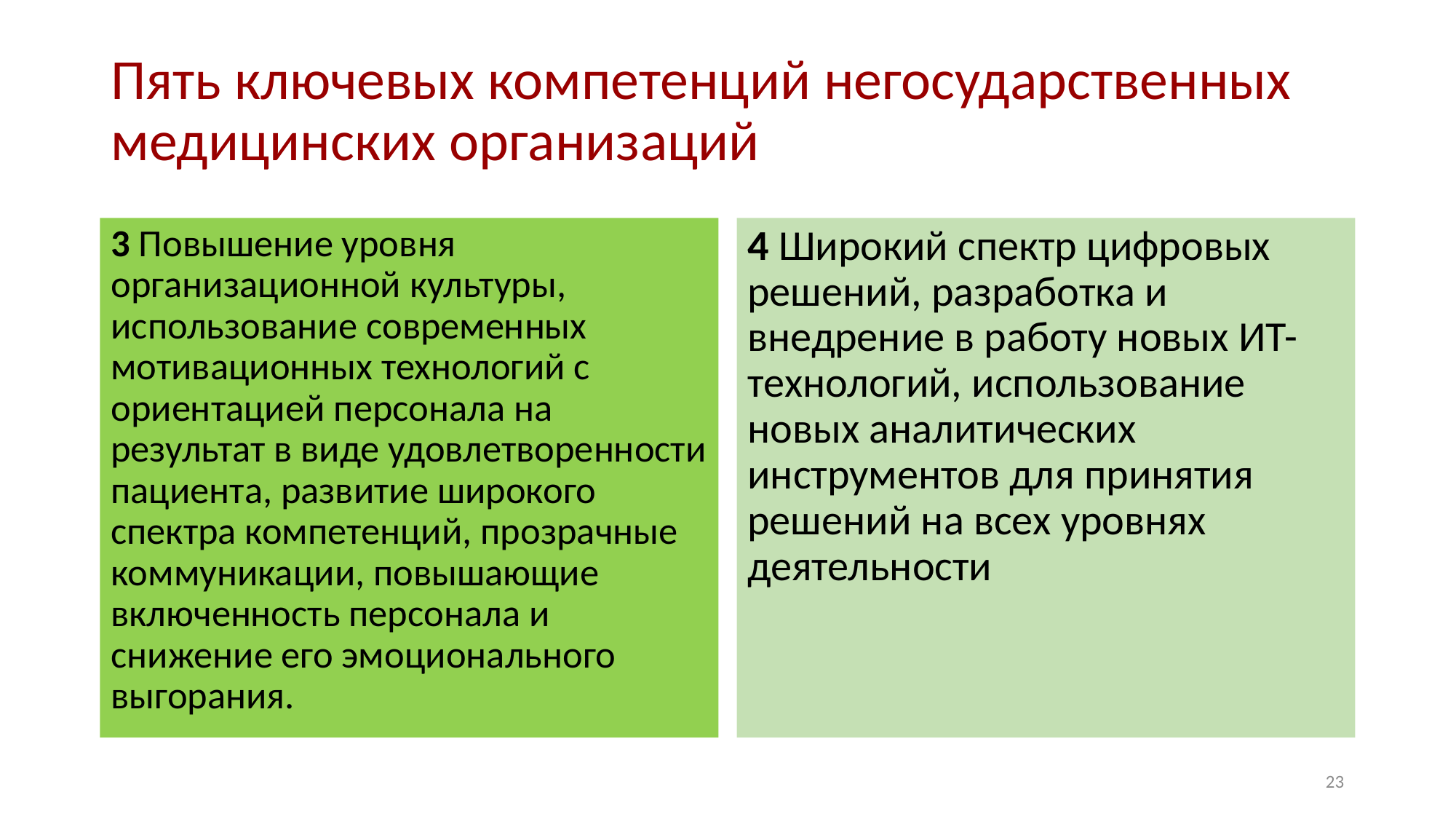

# Пять ключевых компетенций негосударственных медицинских организаций
3 Повышение уровня организационной культуры, использование современных мотивационных технологий с ориентацией персонала на результат в виде удовлетворенности пациента, развитие широкого спектра компетенций, прозрачные коммуникации, повышающие включенность персонала и снижение его эмоционального выгорания.
4 Широкий спектр цифровых решений, разработка и внедрение в работу новых ИТ-технологий, использование новых аналитических инструментов для принятия решений на всех уровнях деятельности
23